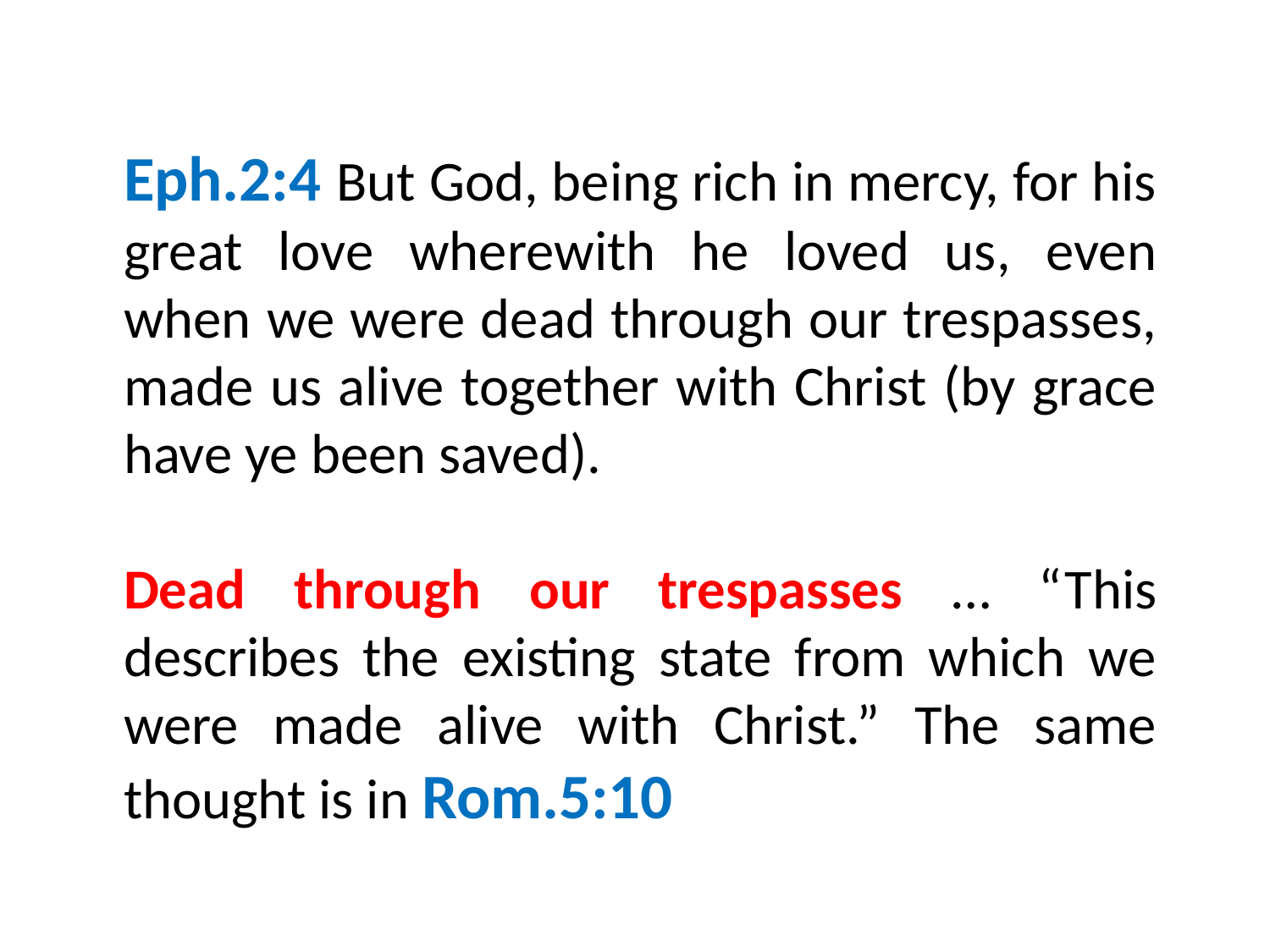

Eph.2:4 But God, being rich in mercy, for his great love wherewith he loved us, even when we were dead through our trespasses, made us alive together with Christ (by grace have ye been saved).

Dead through our trespasses … “This describes the existing state from which we were made alive with Christ.” The same thought is in Rom.5:10